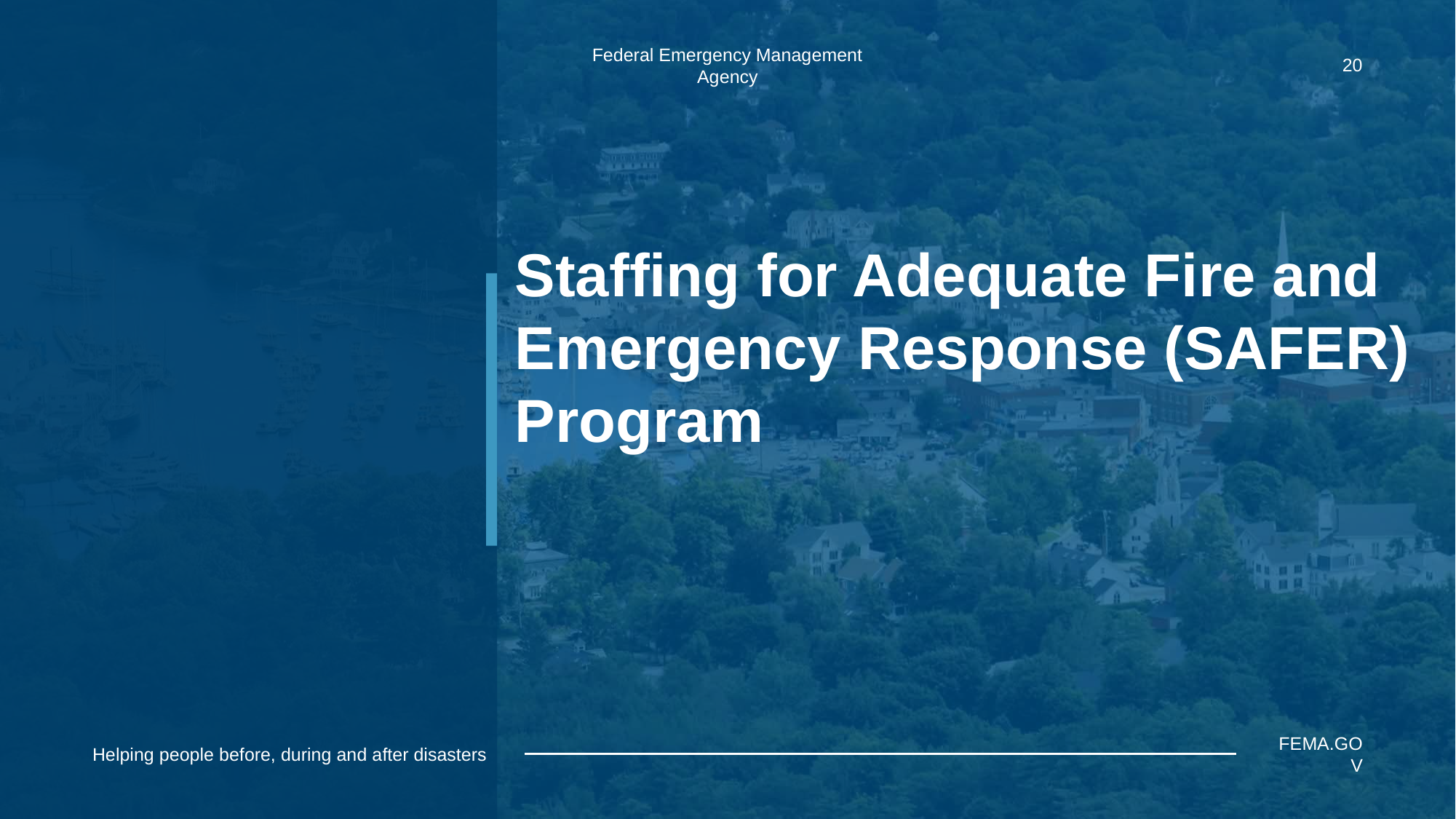

20
# Staffing for Adequate Fire and Emergency Response (SAFER) Program